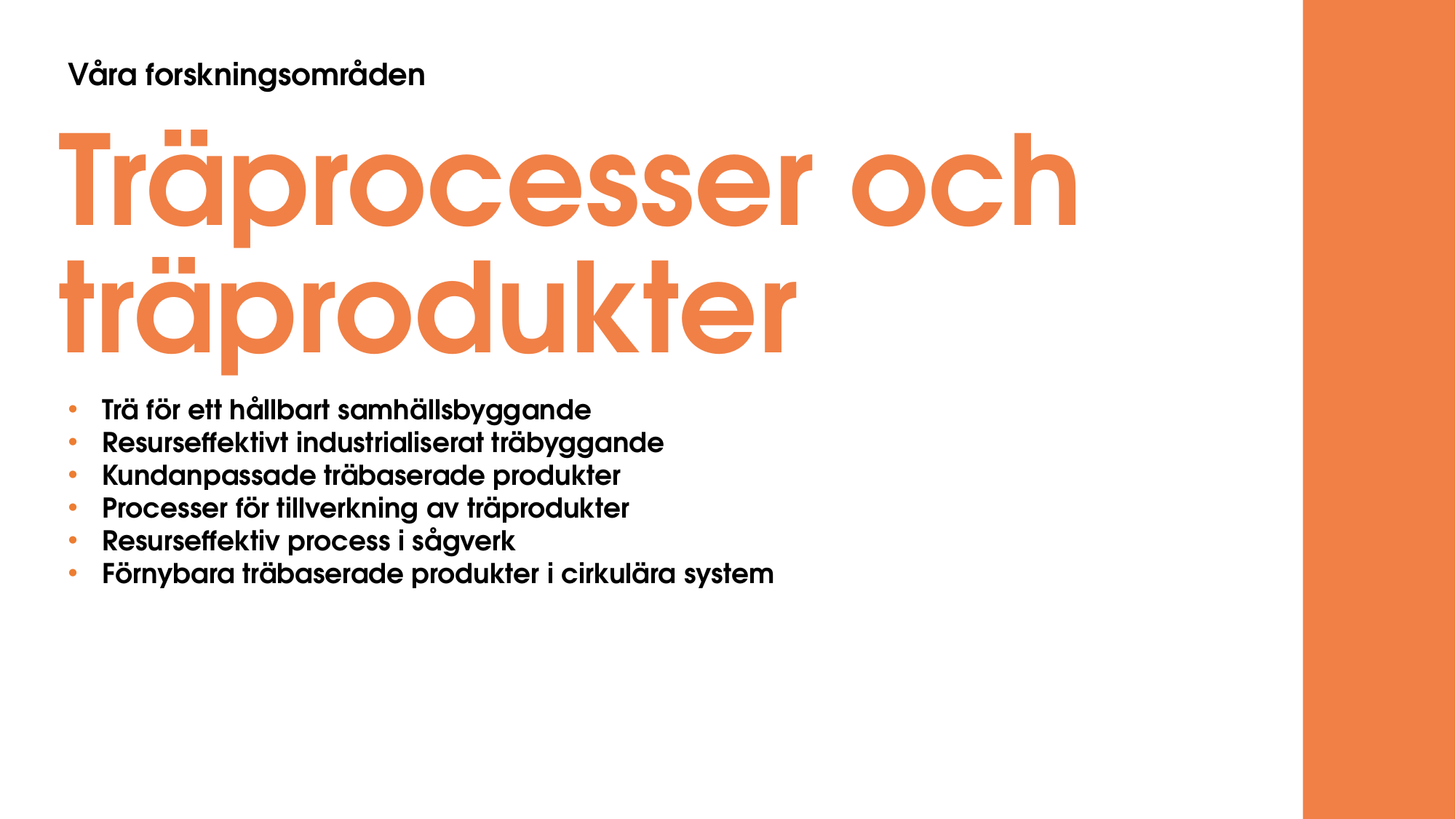

Våra forskningsområden
# Träprocesser och träprodukter
Trä för ett hållbart samhällsbyggande
Resurseffektivt industrialiserat träbyggande
Kundanpassade träbaserade produkter
Processer för tillverkning av träprodukter
Resurseffektiv process i sågverk
Förnybara träbaserade produkter i cirkulära system